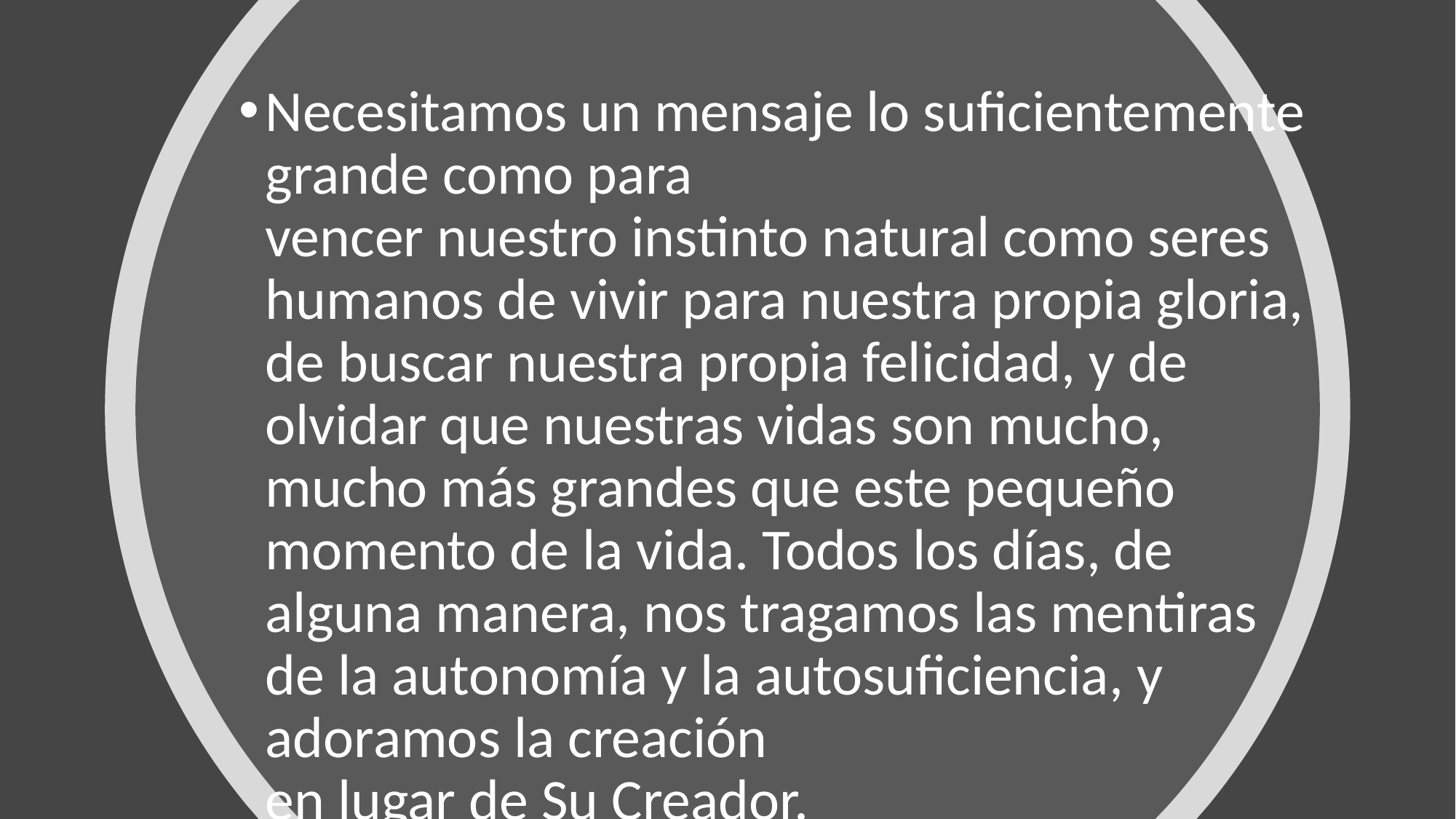

Necesitamos un mensaje lo suficientemente grande como para
vencer nuestro instinto natural como seres humanos de vivir para nuestra propia gloria, de buscar nuestra propia felicidad, y de olvidar que nuestras vidas son mucho, mucho más grandes que este pequeño momento de la vida. Todos los días, de alguna manera, nos tragamos las mentiras de la autonomía y la autosuficiencia, y adoramos la creación
en lugar de Su Creador.